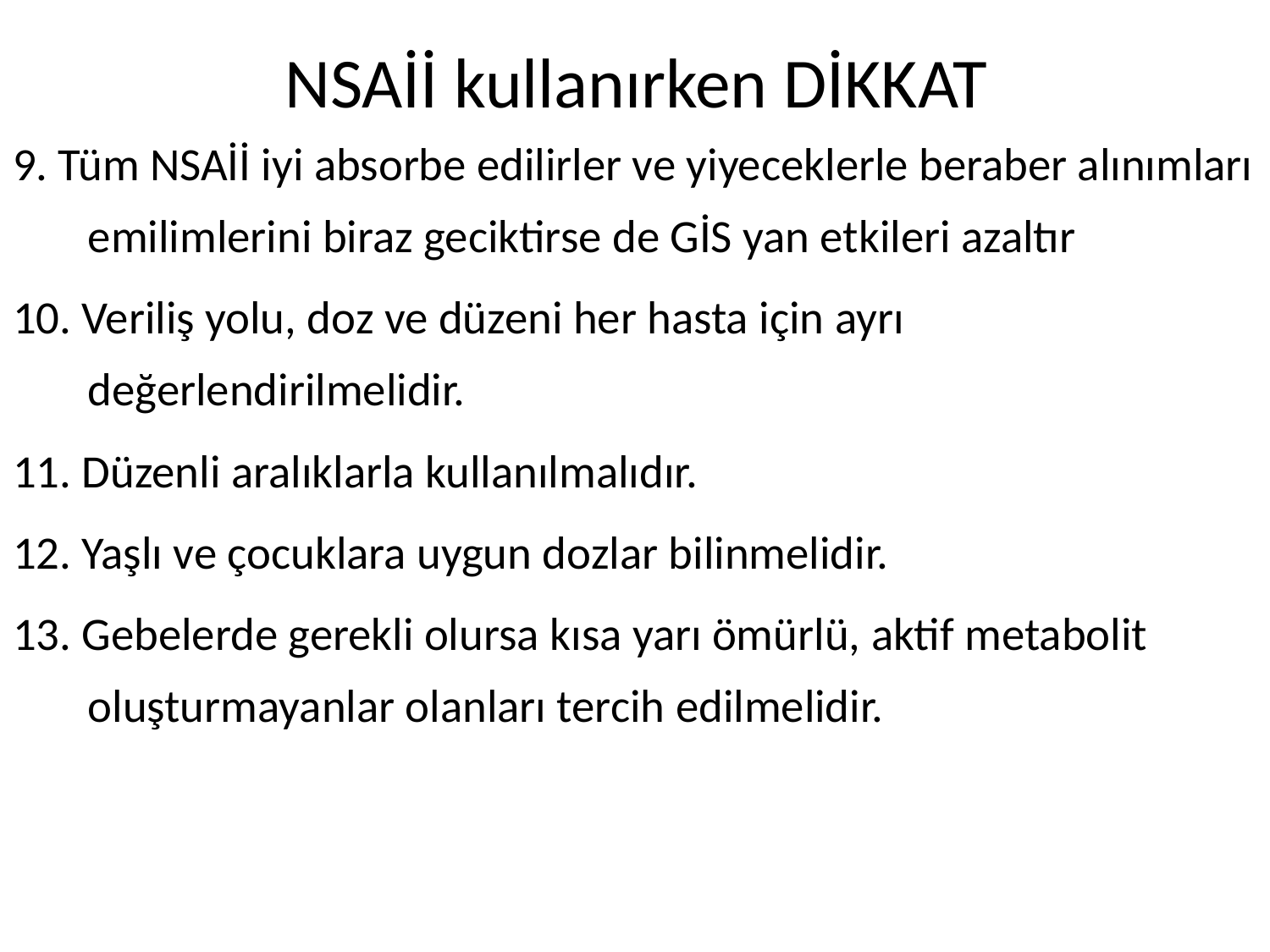

# NSAİİ kullanırken DİKKAT
9. Tüm NSAİİ iyi absorbe edilirler ve yiyeceklerle beraber alınımları emilimlerini biraz geciktirse de GİS yan etkileri azaltır
10. Veriliş yolu, doz ve düzeni her hasta için ayrı değerlendirilmelidir.
11. Düzenli aralıklarla kullanılmalıdır.
12. Yaşlı ve çocuklara uygun dozlar bilinmelidir.
13. Gebelerde gerekli olursa kısa yarı ömürlü, aktif metabolit oluşturmayanlar olanları tercih edilmelidir.